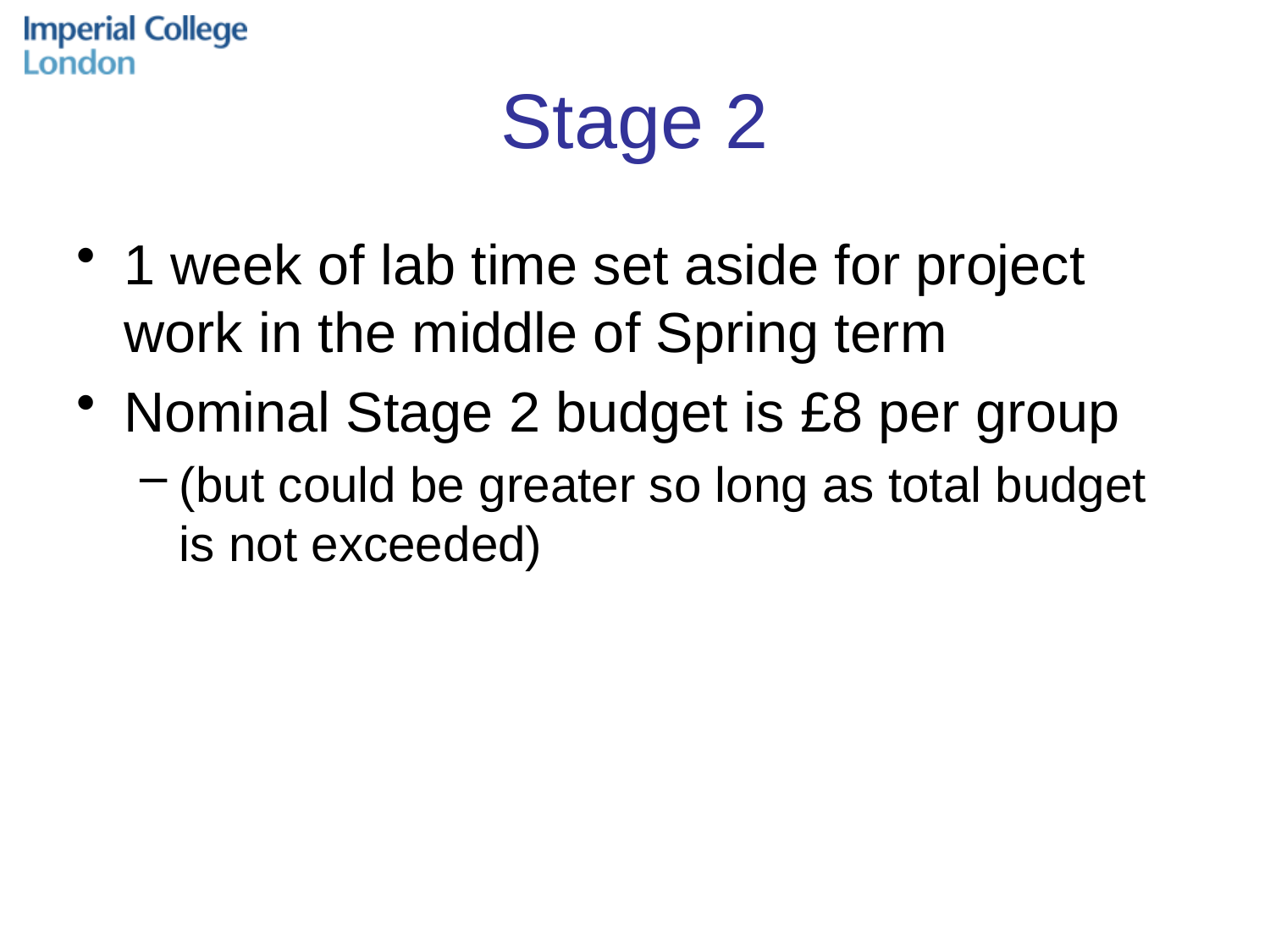

# Stage 2
1 week of lab time set aside for project work in the middle of Spring term
Nominal Stage 2 budget is £8 per group
(but could be greater so long as total budget is not exceeded)